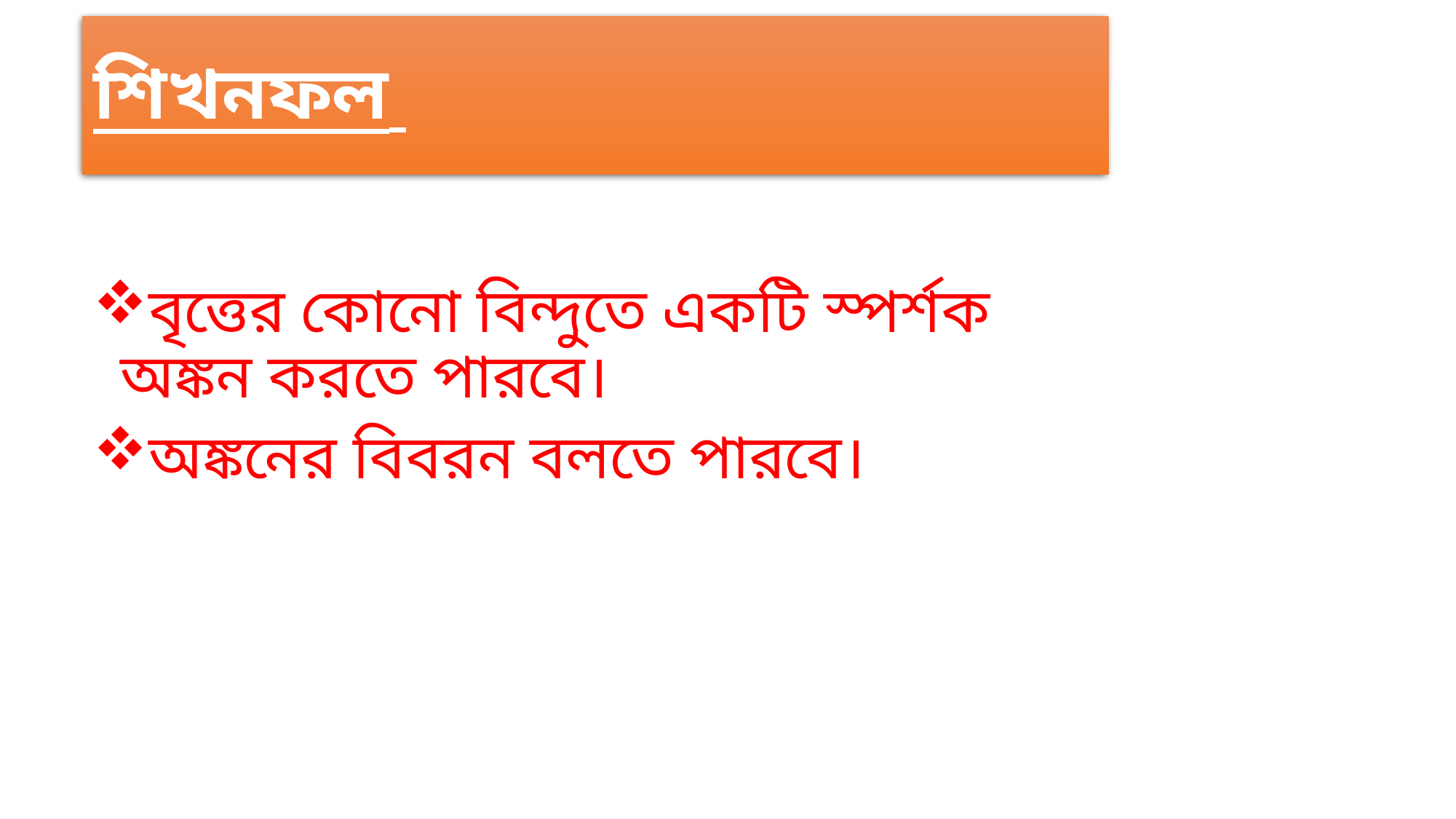

# শিখনফল
বৃত্তের কোনো বিন্দুতে একটি স্পর্শক অঙ্কন করতে পারবে।
অঙ্কনের বিবরন বলতে পারবে।